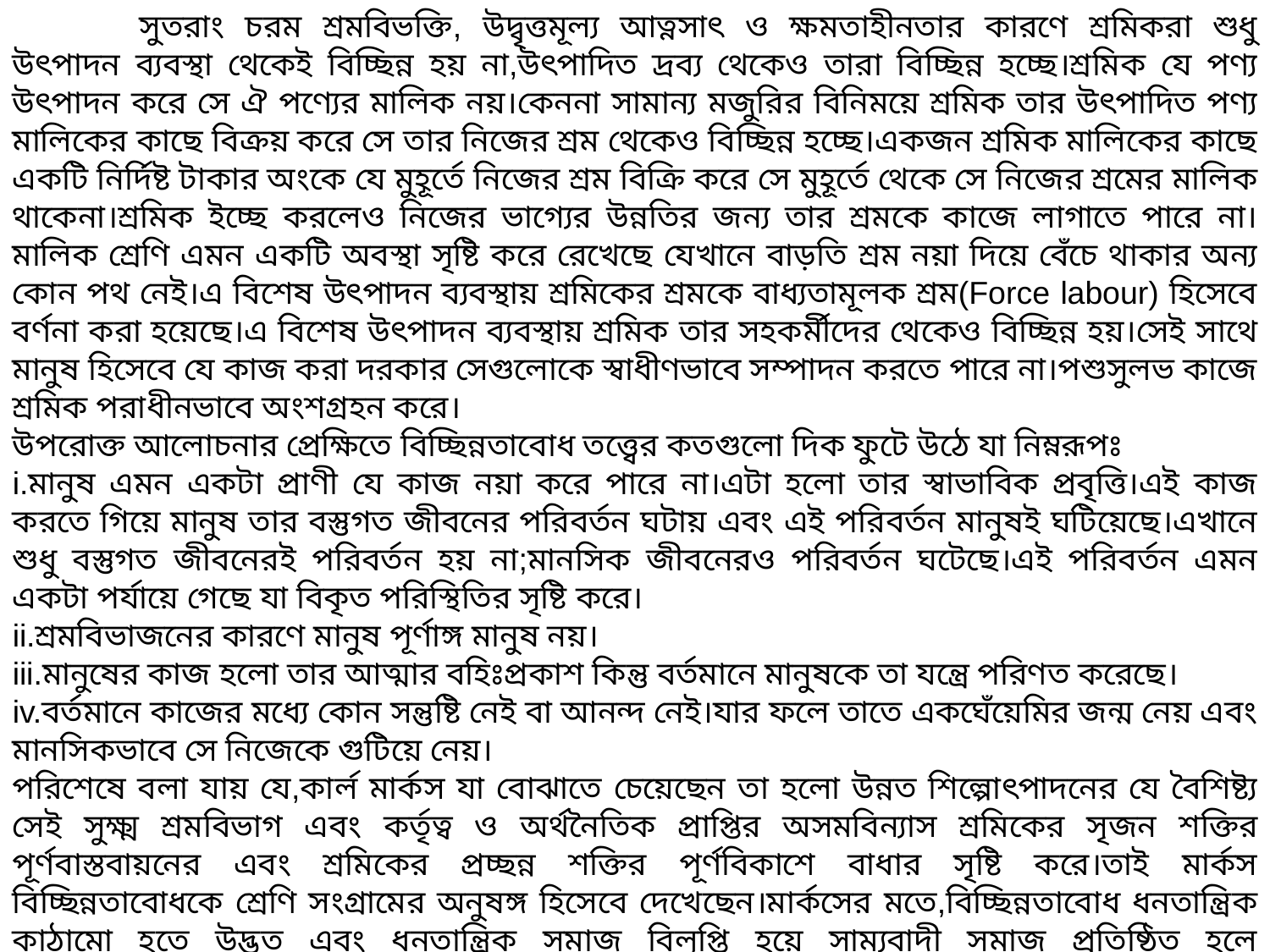

সুতরাং চরম শ্রমবিভক্তি, উদ্বৃত্তমূল্য আত্নসাৎ ও ক্ষমতাহীনতার কারণে শ্রমিকরা শুধু উৎপাদন ব্যবস্থা থেকেই বিচ্ছিন্ন হয় না,উৎপাদিত দ্রব্য থেকেও তারা বিচ্ছিন্ন হচ্ছে।শ্রমিক যে পণ্য উৎপাদন করে সে ঐ পণ্যের মালিক নয়।কেননা সামান্য মজুরির বিনিময়ে শ্রমিক তার উৎপাদিত পণ্য মালিকের কাছে বিক্রয় করে সে তার নিজের শ্রম থেকেও বিচ্ছিন্ন হচ্ছে।একজন শ্রমিক মালিকের কাছে একটি নির্দিষ্ট টাকার অংকে যে মুহূর্তে নিজের শ্রম বিক্রি করে সে মুহূর্তে থেকে সে নিজের শ্রমের মালিক থাকেনা।শ্রমিক ইচ্ছে করলেও নিজের ভাগ্যের উন্নতির জন্য তার শ্রমকে কাজে লাগাতে পারে না।মালিক শ্রেণি এমন একটি অবস্থা সৃষ্টি করে রেখেছে যেখানে বাড়তি শ্রম নয়া দিয়ে বেঁচে থাকার অন্য কোন পথ নেই।এ বিশেষ উৎপাদন ব্যবস্থায় শ্রমিকের শ্রমকে বাধ্যতামূলক শ্রম(Force labour) হিসেবে বর্ণনা করা হয়েছে।এ বিশেষ উৎপাদন ব্যবস্থায় শ্রমিক তার সহকর্মীদের থেকেও বিচ্ছিন্ন হয়।সেই সাথে মানুষ হিসেবে যে কাজ করা দরকার সেগুলোকে স্বাধীণভাবে সম্পাদন করতে পারে না।পশুসুলভ কাজে শ্রমিক পরাধীনভাবে অংশগ্রহন করে।
উপরোক্ত আলোচনার প্রেক্ষিতে বিচ্ছিন্নতাবোধ তত্ত্বের কতগুলো দিক ফুটে উঠে যা নিম্নরূপঃ
i.মানুষ এমন একটা প্রাণী যে কাজ নয়া করে পারে না।এটা হলো তার স্বাভাবিক প্রবৃত্তি।এই কাজ করতে গিয়ে মানুষ তার বস্তুগত জীবনের পরিবর্তন ঘটায় এবং এই পরিবর্তন মানুষই ঘটিয়েছে।এখানে শুধু বস্তুগত জীবনেরই পরিবর্তন হয় না;মানসিক জীবনেরও পরিবর্তন ঘটেছে।এই পরিবর্তন এমন একটা পর্যায়ে গেছে যা বিকৃত পরিস্থিতির সৃষ্টি করে।
ii.শ্রমবিভাজনের কারণে মানুষ পূর্ণাঙ্গ মানুষ নয়।
iii.মানুষের কাজ হলো তার আত্মার বহিঃপ্রকাশ কিন্তু বর্তমানে মানুষকে তা যন্ত্রে পরিণত করেছে।
iv.বর্তমানে কাজের মধ্যে কোন সন্তুষ্টি নেই বা আনন্দ নেই।যার ফলে তাতে একঘেঁয়েমির জন্ম নেয় এবং মানসিকভাবে সে নিজেকে গুটিয়ে নেয়।
পরিশেষে বলা যায় যে,কার্ল মার্কস যা বোঝাতে চেয়েছেন তা হলো উন্নত শিল্পোৎপাদনের যে বৈশিষ্ট্য সেই সুক্ষ্ম শ্রমবিভাগ এবং কর্তৃত্ব ও অর্থনৈতিক প্রাপ্তির অসমবিন্যাস শ্রমিকের সৃজন শক্তির পূর্ণবাস্তবায়নের এবং শ্রমিকের প্রচ্ছন্ন শক্তির পূর্ণবিকাশে বাধার সৃষ্টি করে।তাই মার্কস বিচ্ছিন্নতাবোধকে শ্রেণি সংগ্রামের অনুষঙ্গ হিসেবে দেখেছেন।মার্কসের মতে,বিচ্ছিন্নতাবোধ ধনতান্ত্রিক কাঠামো হতে উদ্ভূত এবং ধনতান্ত্রিক সমাজ বিলুপ্তি হয়ে সাম্যবাদী সমাজ প্রতিষ্ঠিত হলে বিচ্ছিন্নতাবোধের অবলুপ্তি ঘটবে। সাম্যনীতির উপর প্রতিষ্ঠিত এবং সম্পূর্ণ ধর্মনিরপেক্ষ গণতান্ত্রিক সমাজে এর কোন স্থান নেই।